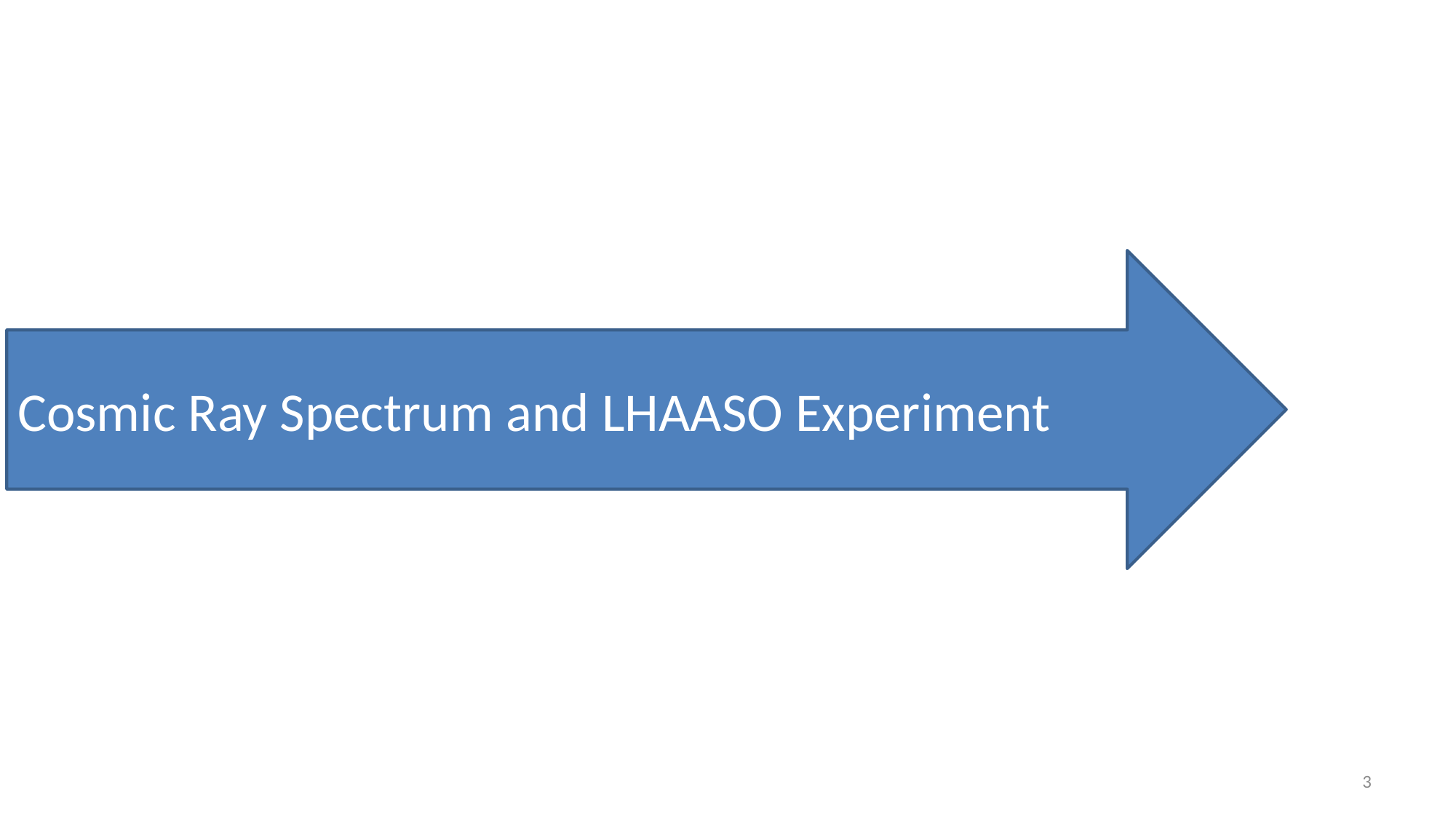

Cosmic Ray Spectrum and LHAASO Experiment
3